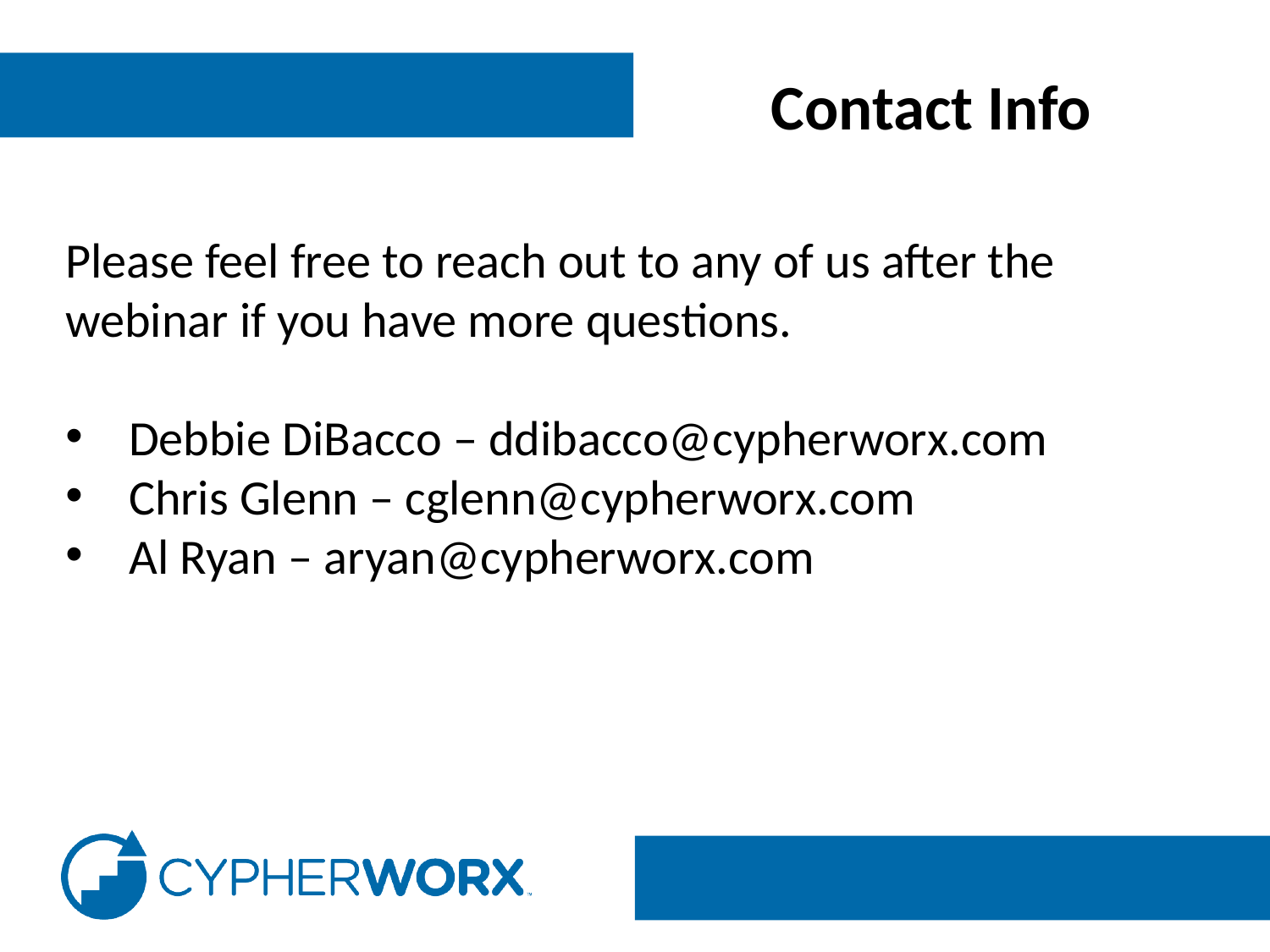

Contact Info
Please feel free to reach out to any of us after the webinar if you have more questions.

Debbie DiBacco – ddibacco@cypherworx.com
Chris Glenn – cglenn@cypherworx.com
Al Ryan – aryan@cypherworx.com